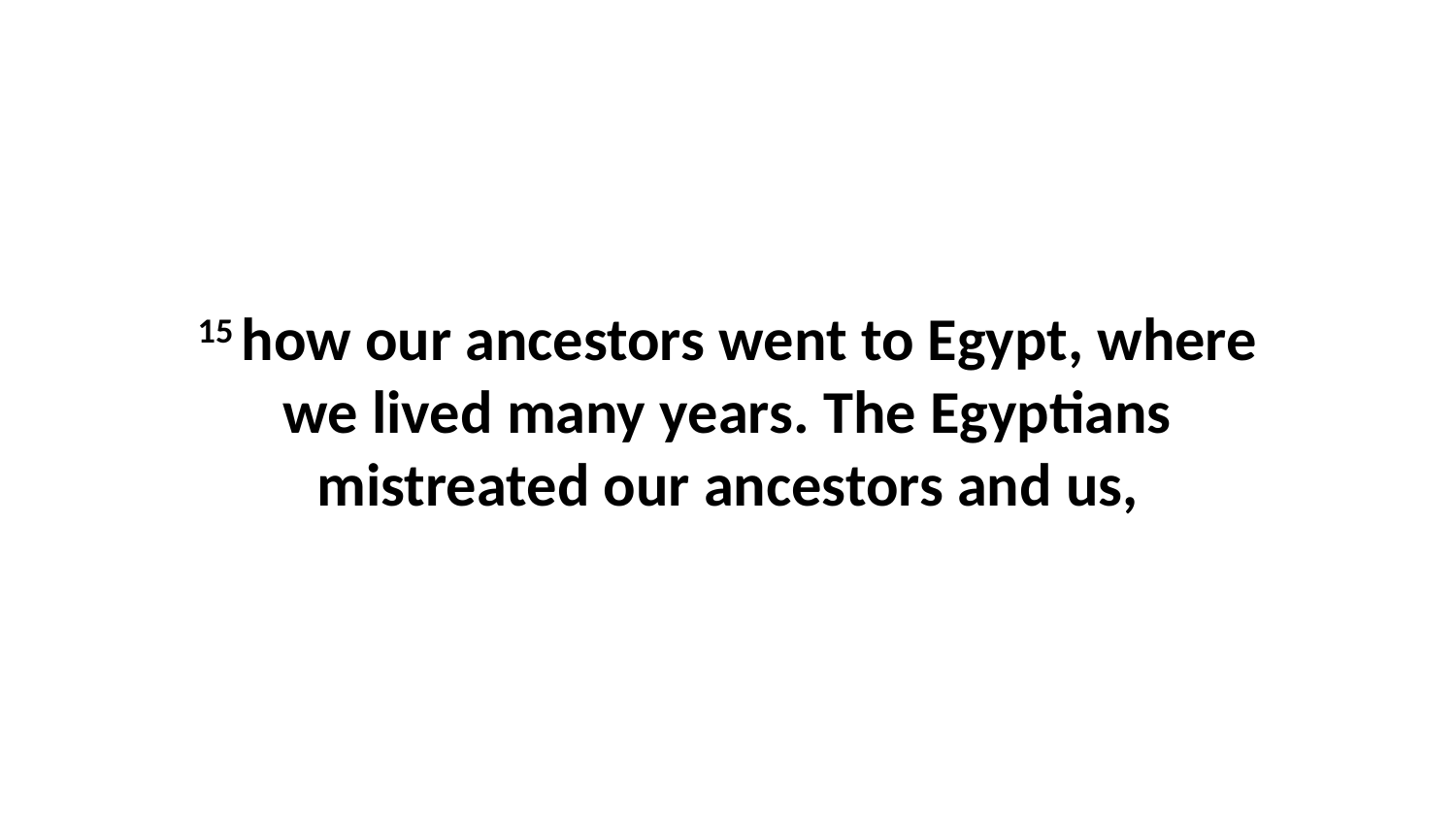

15 how our ancestors went to Egypt, where we lived many years. The Egyptians mistreated our ancestors and us,